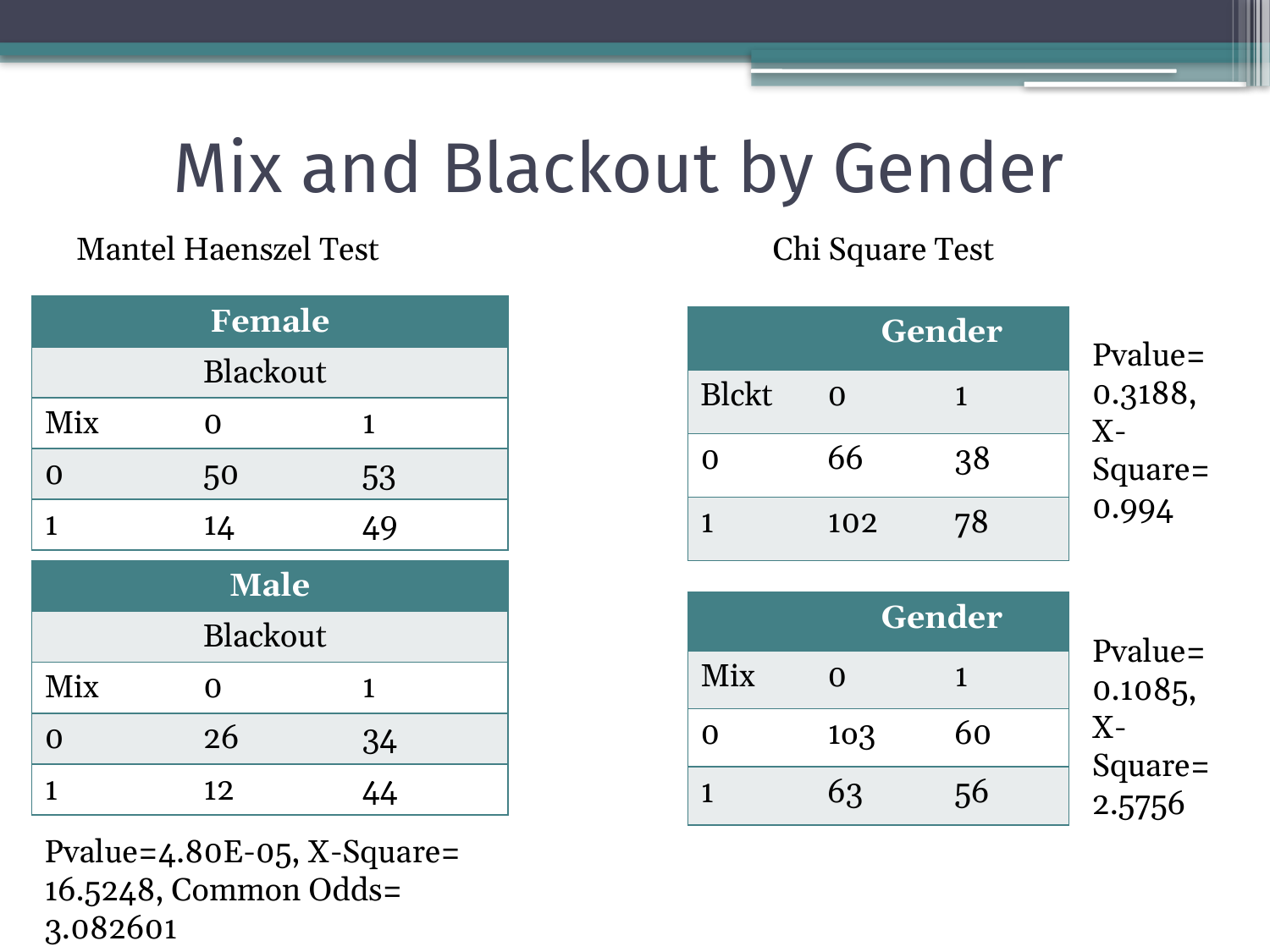

# Mix and Blackout by Gender
Mantel Haenszel Test
Chi Square Test
| Female |  |  |
| --- | --- | --- |
|  | Blackout |  |
| Mix | 0 | 1 |
| 0 | 50 | 53 |
| 1 | 14 | 49 |
|  | Gender |  |
| --- | --- | --- |
| Blckt | 0 | 1 |
| 0 | 66 | 38 |
| 1 | 102 | 78 |
Pvalue= 0.3188, X-Square= 0.994
| Male |  |  |
| --- | --- | --- |
|  | Blackout |  |
| Mix | 0 | 1 |
| 0 | 26 | 34 |
| 1 | 12 | 44 |
|  | Gender |  |
| --- | --- | --- |
| Mix | 0 | 1 |
| 0 | 1o3 | 60 |
| 1 | 63 | 56 |
Pvalue= 0.1085, X-Square= 2.5756
Pvalue=4.80E-05, X-Square= 16.5248, Common Odds= 3.082601